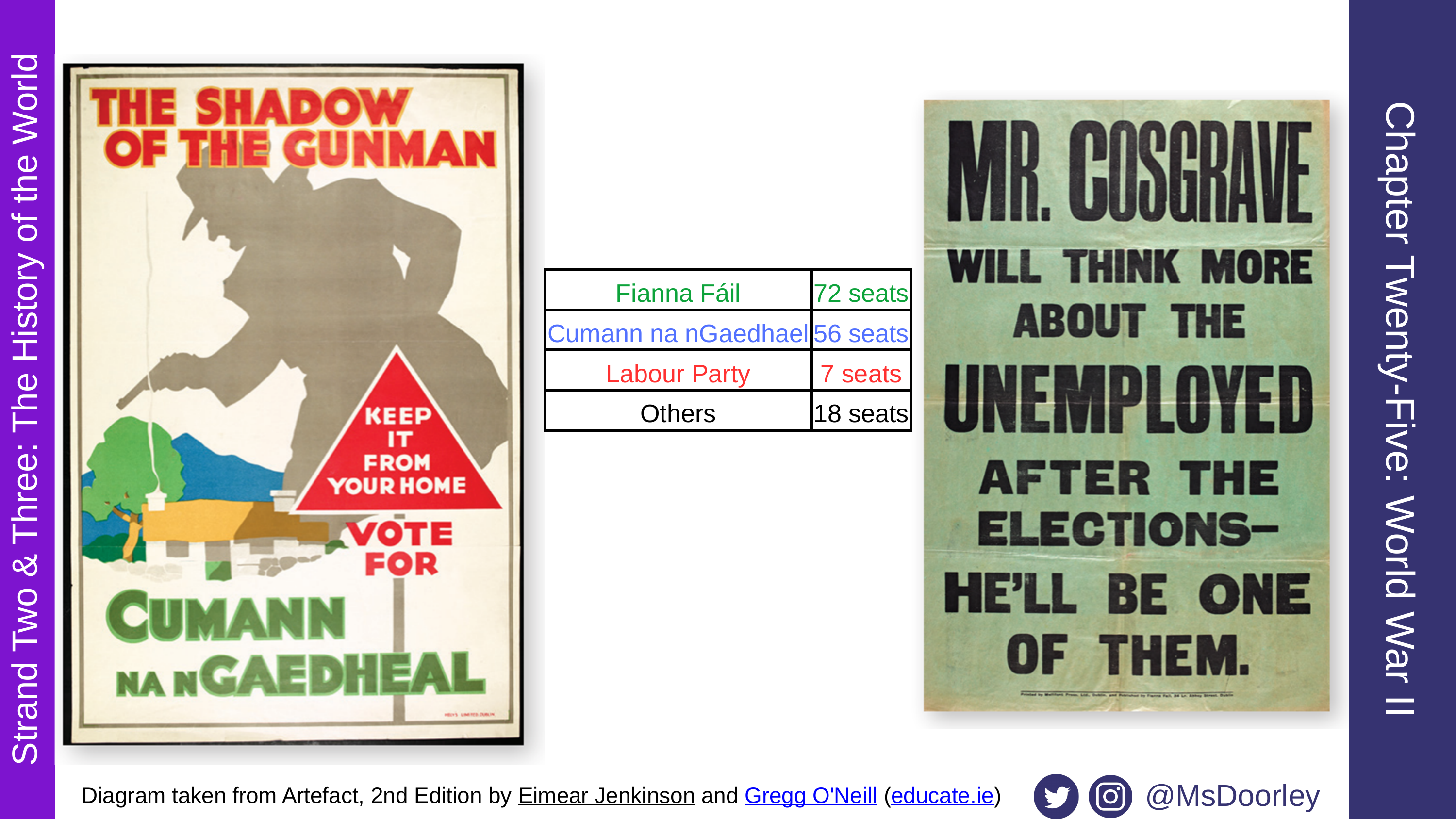

| Fianna Fáil | 72 seats |
| --- | --- |
| Cumann na nGaedhael | 56 seats |
| Labour Party | 7 seats |
| Others | 18 seats |
Chapter Twenty-Five: World War II
Strand Two & Three: The History of the World

@MsDoorley

Diagram taken from Artefact, 2nd Edition by Eimear Jenkinson and Gregg O'Neill (educate.ie)